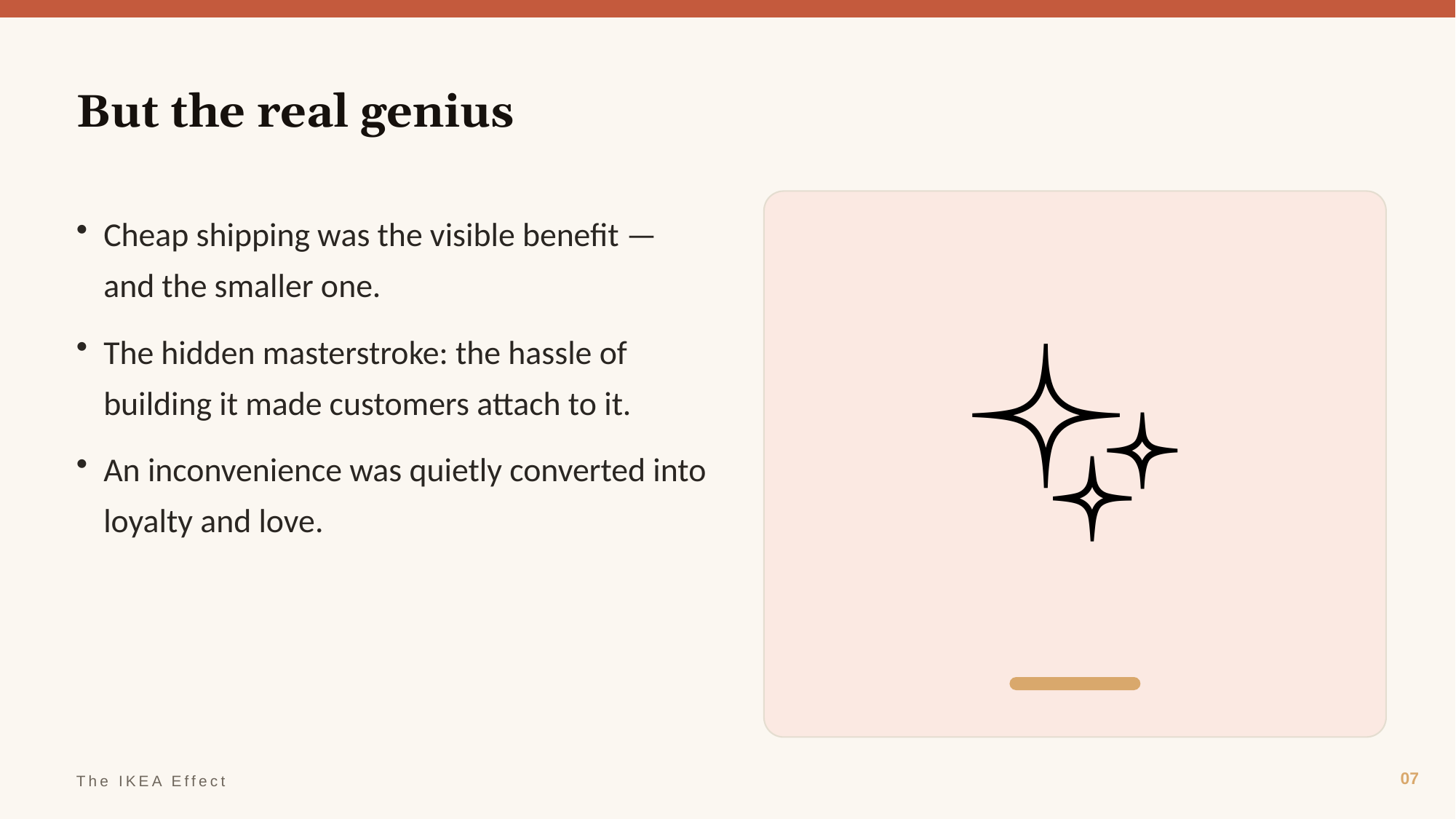

But the real genius

✨
Cheap shipping was the visible benefit — and the smaller one.
The hidden masterstroke: the hassle of building it made customers attach to it.
An inconvenience was quietly converted into loyalty and love.

07
The IKEA Effect